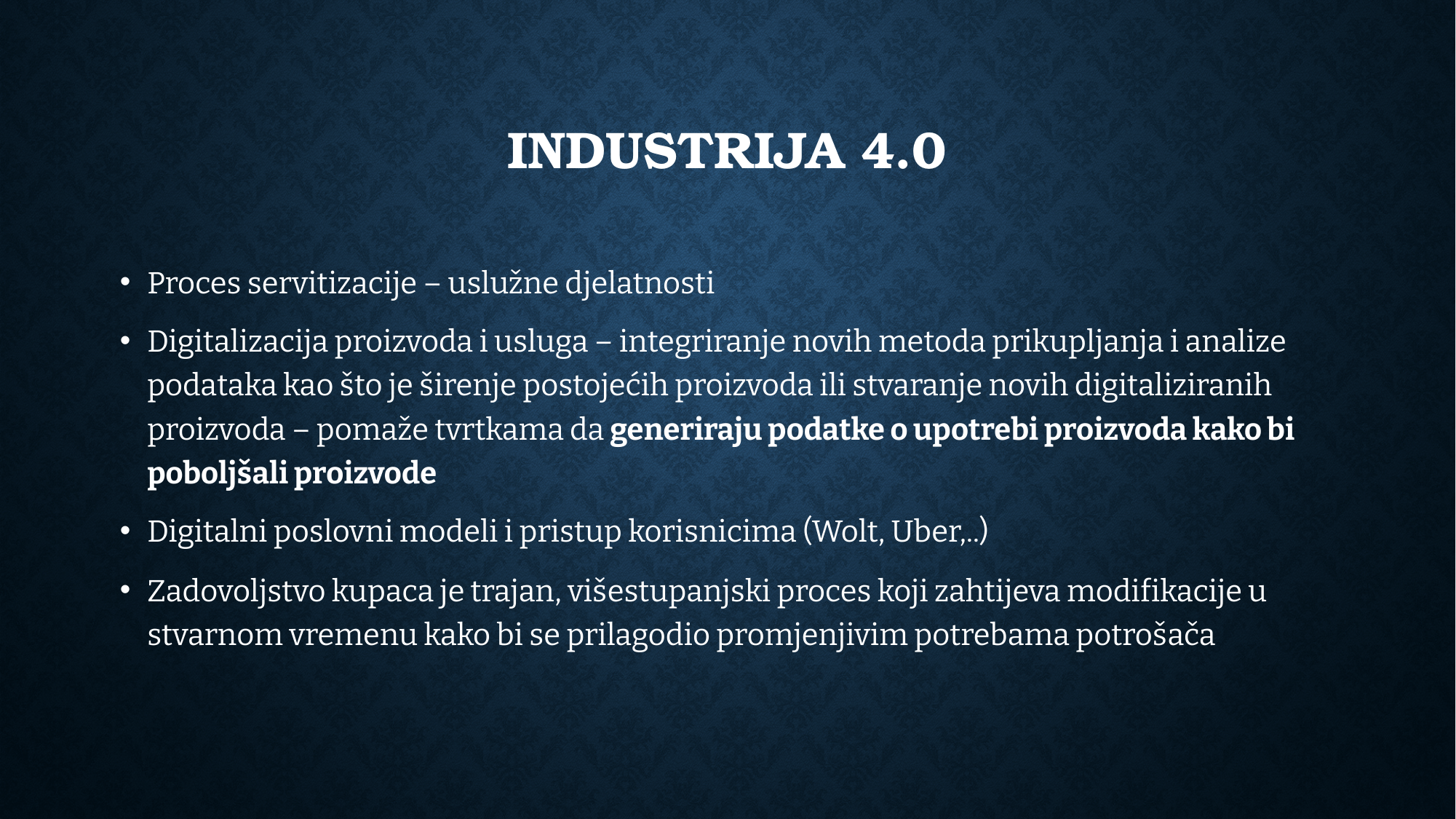

# Industrija 4.0
Proces servitizacije – uslužne djelatnosti
Digitalizacija proizvoda i usluga – integriranje novih metoda prikupljanja i analize podataka kao što je širenje postojećih proizvoda ili stvaranje novih digitaliziranih proizvoda – pomaže tvrtkama da generiraju podatke o upotrebi proizvoda kako bi poboljšali proizvode
Digitalni poslovni modeli i pristup korisnicima (Wolt, Uber,..)
Zadovoljstvo kupaca je trajan, višestupanjski proces koji zahtijeva modifikacije u stvarnom vremenu kako bi se prilagodio promjenjivim potrebama potrošača